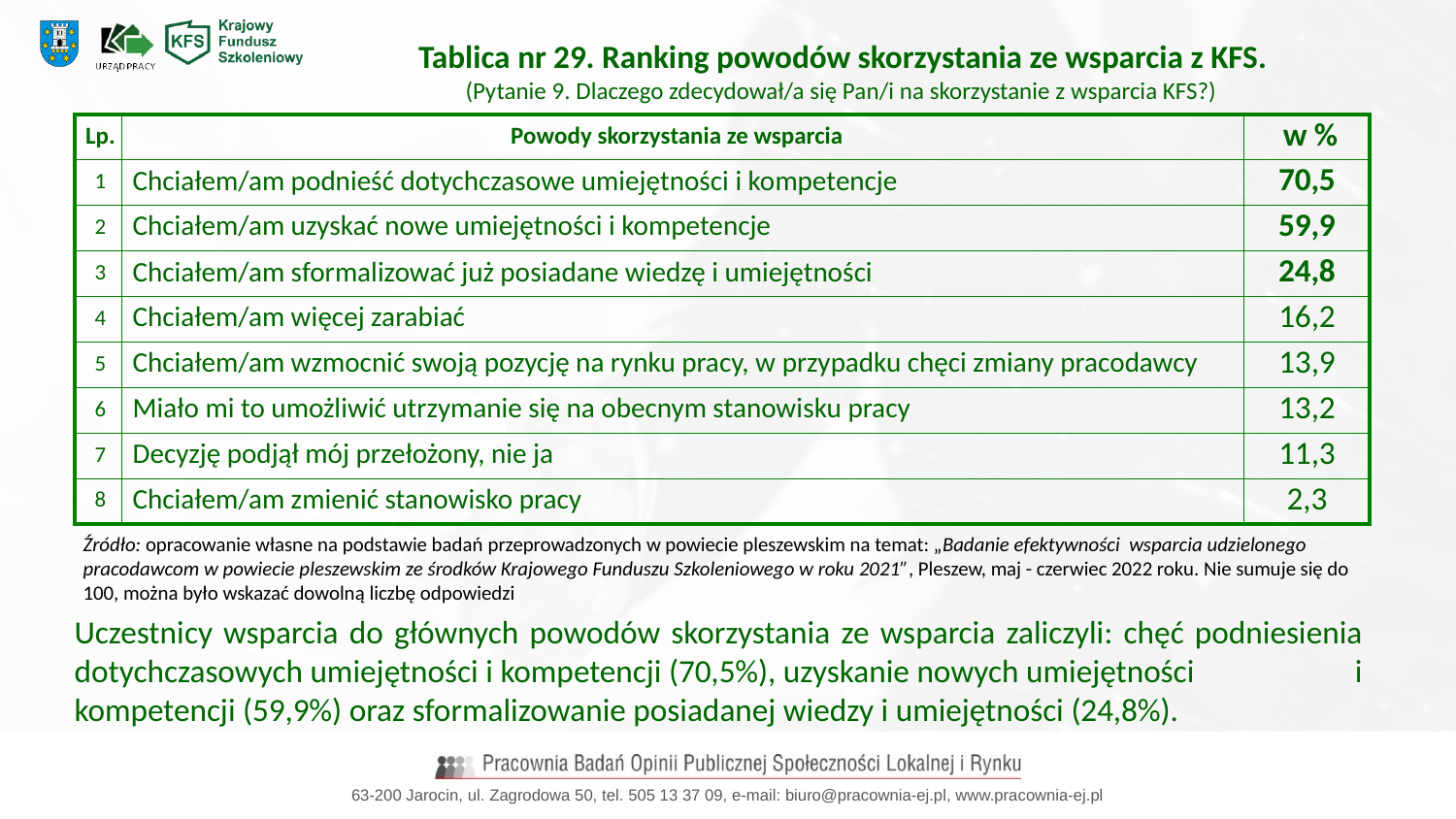

Tablica nr 29. Ranking powodów skorzystania ze wsparcia z KFS.
(Pytanie 9. Dlaczego zdecydował/a się Pan/i na skorzystanie z wsparcia KFS?)
| Lp. | Powody skorzystania ze wsparcia | w % |
| --- | --- | --- |
| 1 | Chciałem/am podnieść dotychczasowe umiejętności i kompetencje | 70,5 |
| 2 | Chciałem/am uzyskać nowe umiejętności i kompetencje | 59,9 |
| 3 | Chciałem/am sformalizować już posiadane wiedzę i umiejętności | 24,8 |
| 4 | Chciałem/am więcej zarabiać | 16,2 |
| 5 | Chciałem/am wzmocnić swoją pozycję na rynku pracy, w przypadku chęci zmiany pracodawcy | 13,9 |
| 6 | Miało mi to umożliwić utrzymanie się na obecnym stanowisku pracy | 13,2 |
| 7 | Decyzję podjął mój przełożony, nie ja | 11,3 |
| 8 | Chciałem/am zmienić stanowisko pracy | 2,3 |
Źródło: opracowanie własne na podstawie badań przeprowadzonych w powiecie pleszewskim na temat: „Badanie efektywności  wsparcia udzielonego pracodawcom w powiecie pleszewskim ze środków Krajowego Funduszu Szkoleniowego w roku 2021”, Pleszew, maj - czerwiec 2022 roku. Nie sumuje się do 100, można było wskazać dowolną liczbę odpowiedzi
Uczestnicy wsparcia do głównych powodów skorzystania ze wsparcia zaliczyli: chęć podniesienia dotychczasowych umiejętności i kompetencji (70,5%), uzyskanie nowych umiejętności                      i kompetencji (59,9%) oraz sformalizowanie posiadanej wiedzy i umiejętności (24,8%).